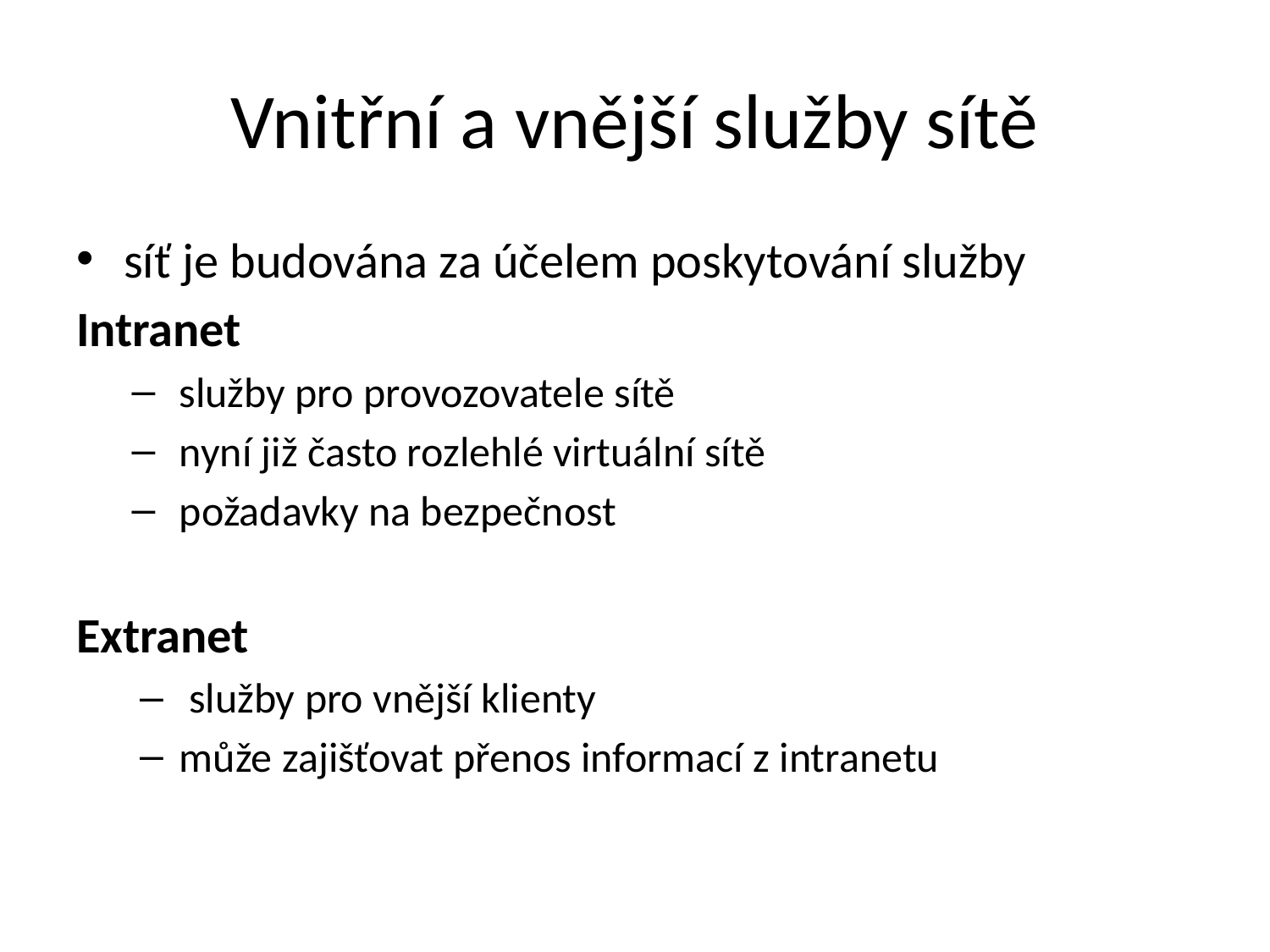

# Vnitřní a vnější služby sítě
síť je budována za účelem poskytování služby
Intranet
služby pro provozovatele sítě
nyní již často rozlehlé virtuální sítě
požadavky na bezpečnost

Extranet
 služby pro vnější klienty
může zajišťovat přenos informací z intranetu